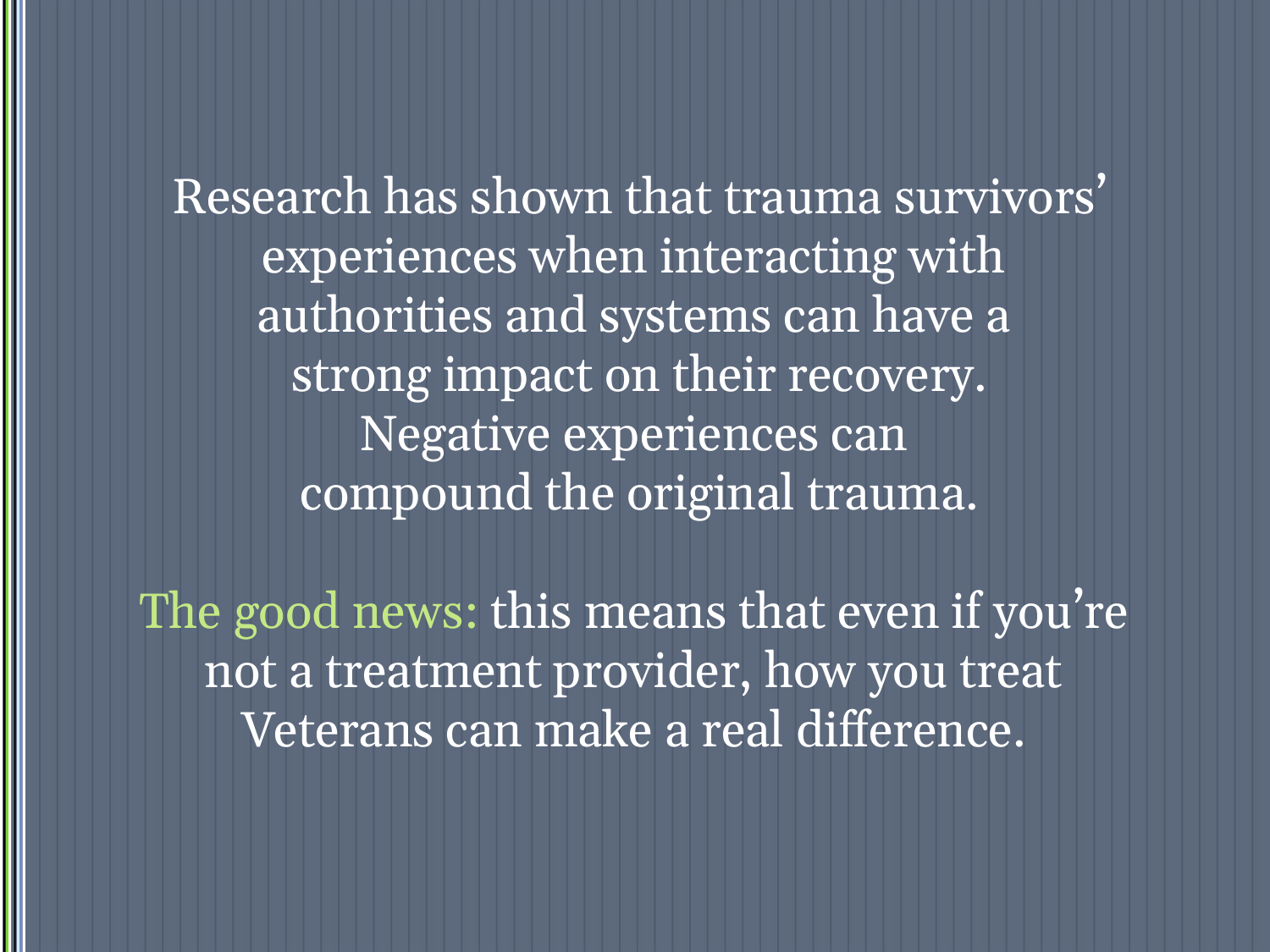

# Research has shown that trauma survivors’ experiences when interacting with authorities and systems can have a strong impact on their recovery. Negative experiences can compound the original trauma. The good news: this means that even if you’re not a treatment provider, how you treat Veterans can make a real difference.